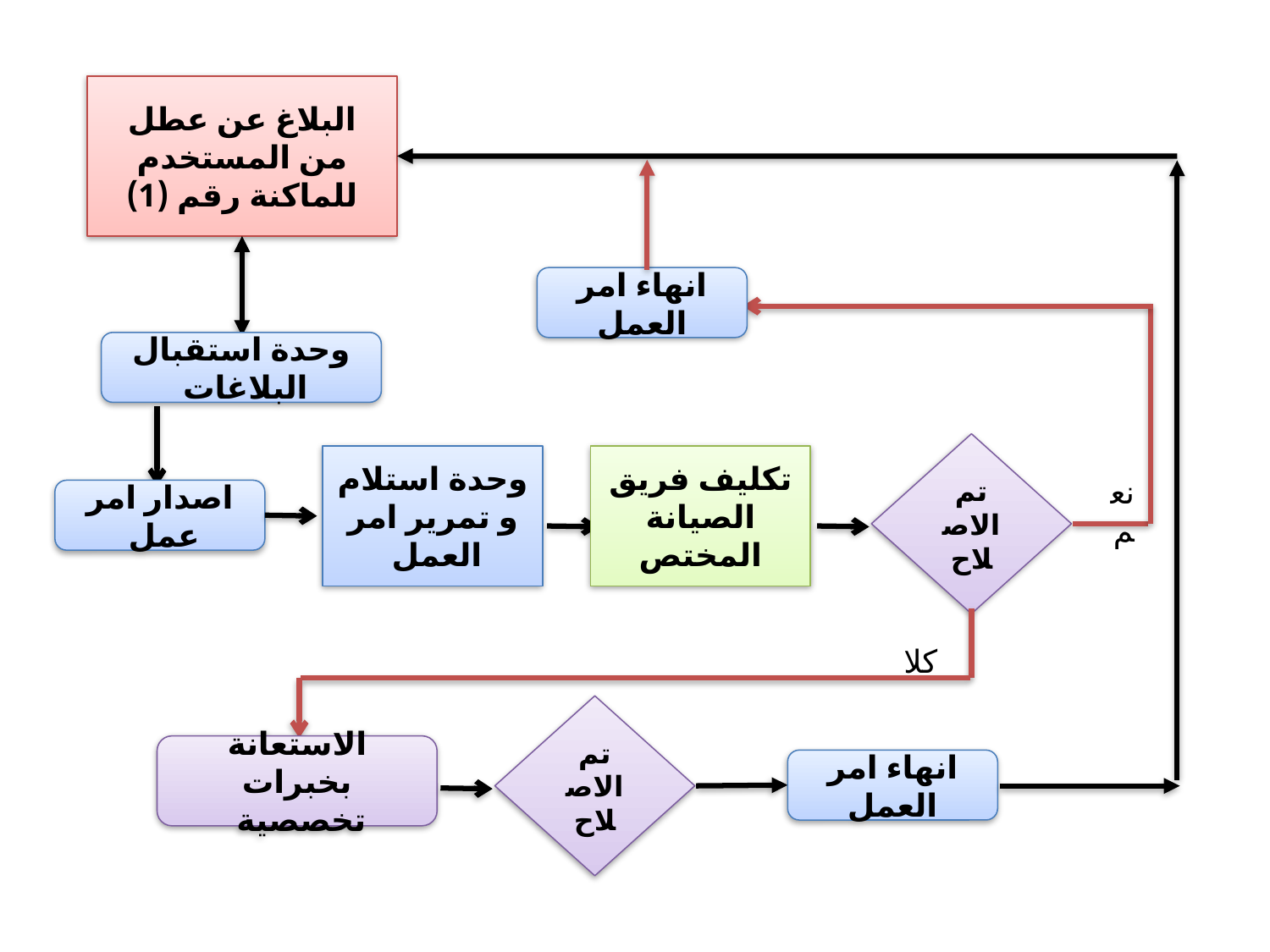

البلاغ عن عطل من المستخدم للماكنة رقم (1)
انهاء امر العمل
وحدة استقبال البلاغات
تم الاصلاح
وحدة استلام و تمرير امر العمل
تكليف فريق الصيانة المختص
نعم
اصدار امر عمل
كلا
تم الاصلاح
الاستعانة بخبرات تخصصية
انهاء امر العمل